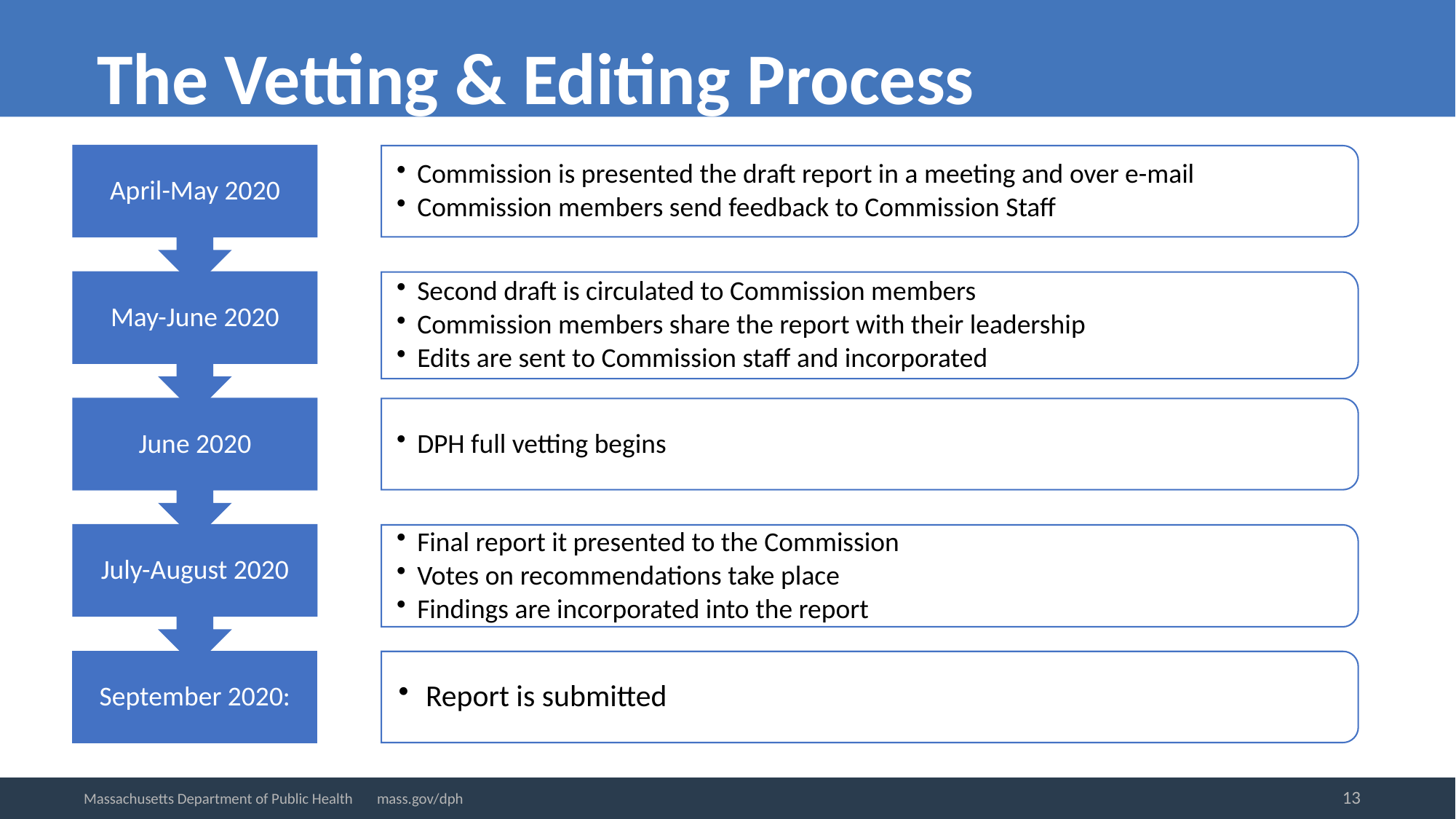

The Vetting & Editing Process
April-May 2020
Commission is presented the draft report in a meeting and over e-mail
Commission members send feedback to Commission Staff
May-June 2020
Second draft is circulated to Commission members
Commission members share the report with their leadership
Edits are sent to Commission staff and incorporated
June 2020
DPH full vetting begins
July-August 2020
Final report it presented to the Commission
Votes on recommendations take place
Findings are incorporated into the report
September 2020:
Report is submitted

13
Massachusetts Department of Public Health       mass.gov/dph